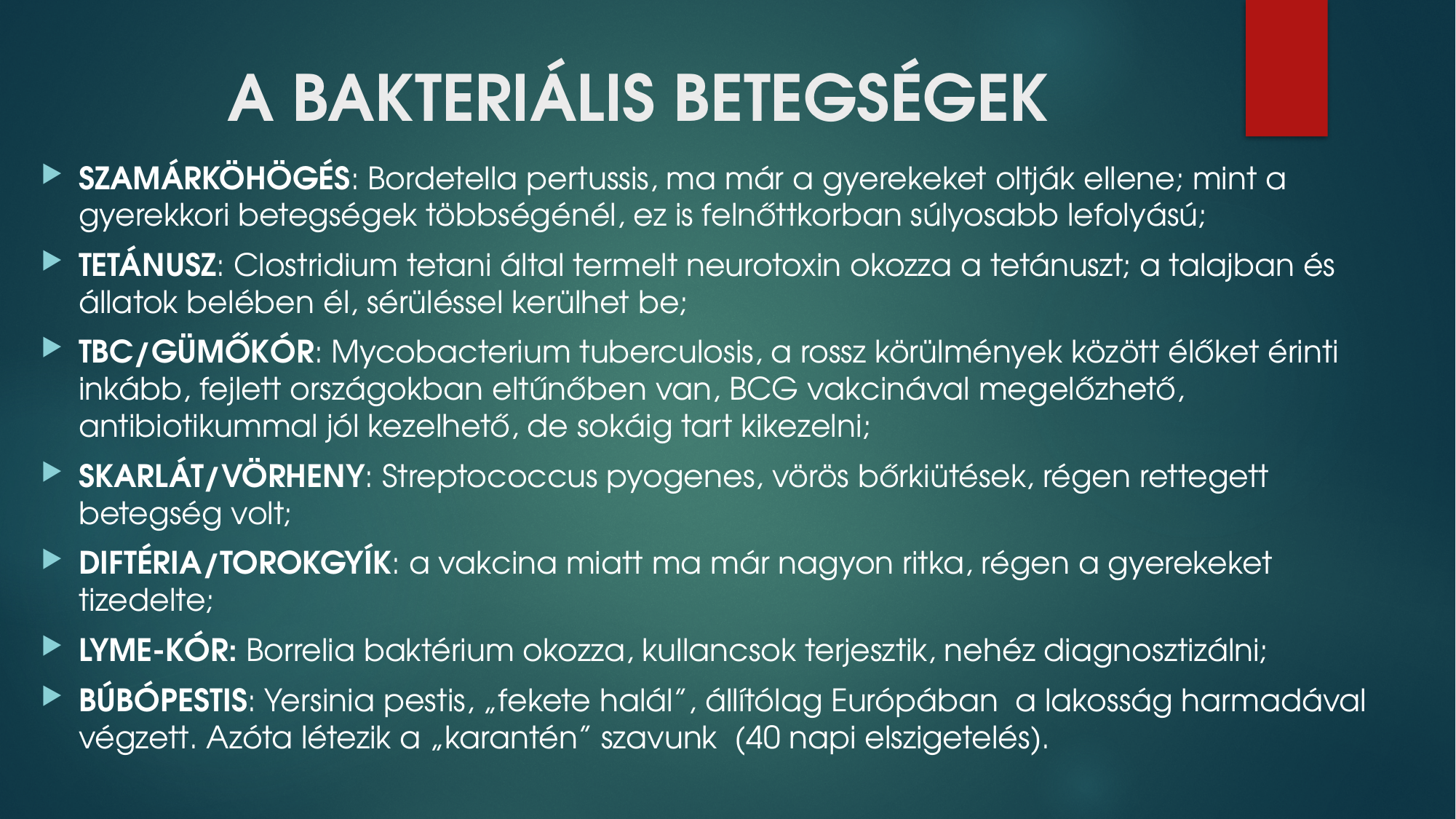

# A BAKTERIÁLIS BETEGSÉGEK
SZAMÁRKÖHÖGÉS: Bordetella pertussis, ma már a gyerekeket oltják ellene; mint a gyerekkori betegségek többségénél, ez is felnőttkorban súlyosabb lefolyású;
TETÁNUSZ: Clostridium tetani által termelt neurotoxin okozza a tetánuszt; a talajban és állatok belében él, sérüléssel kerülhet be;
TBC/GÜMŐKÓR: Mycobacterium tuberculosis, a rossz körülmények között élőket érinti inkább, fejlett országokban eltűnőben van, BCG vakcinával megelőzhető, antibiotikummal jól kezelhető, de sokáig tart kikezelni;
SKARLÁT/VÖRHENY: Streptococcus pyogenes, vörös bőrkiütések, régen rettegett betegség volt;
DIFTÉRIA/TOROKGYÍK: a vakcina miatt ma már nagyon ritka, régen a gyerekeket tizedelte;
LYME-KÓR: Borrelia baktérium okozza, kullancsok terjesztik, nehéz diagnosztizálni;
BÚBÓPESTIS: Yersinia pestis, „fekete halál”, állítólag Európában  a lakosság harmadával végzett. Azóta létezik a „karantén” szavunk  (40 napi elszigetelés).